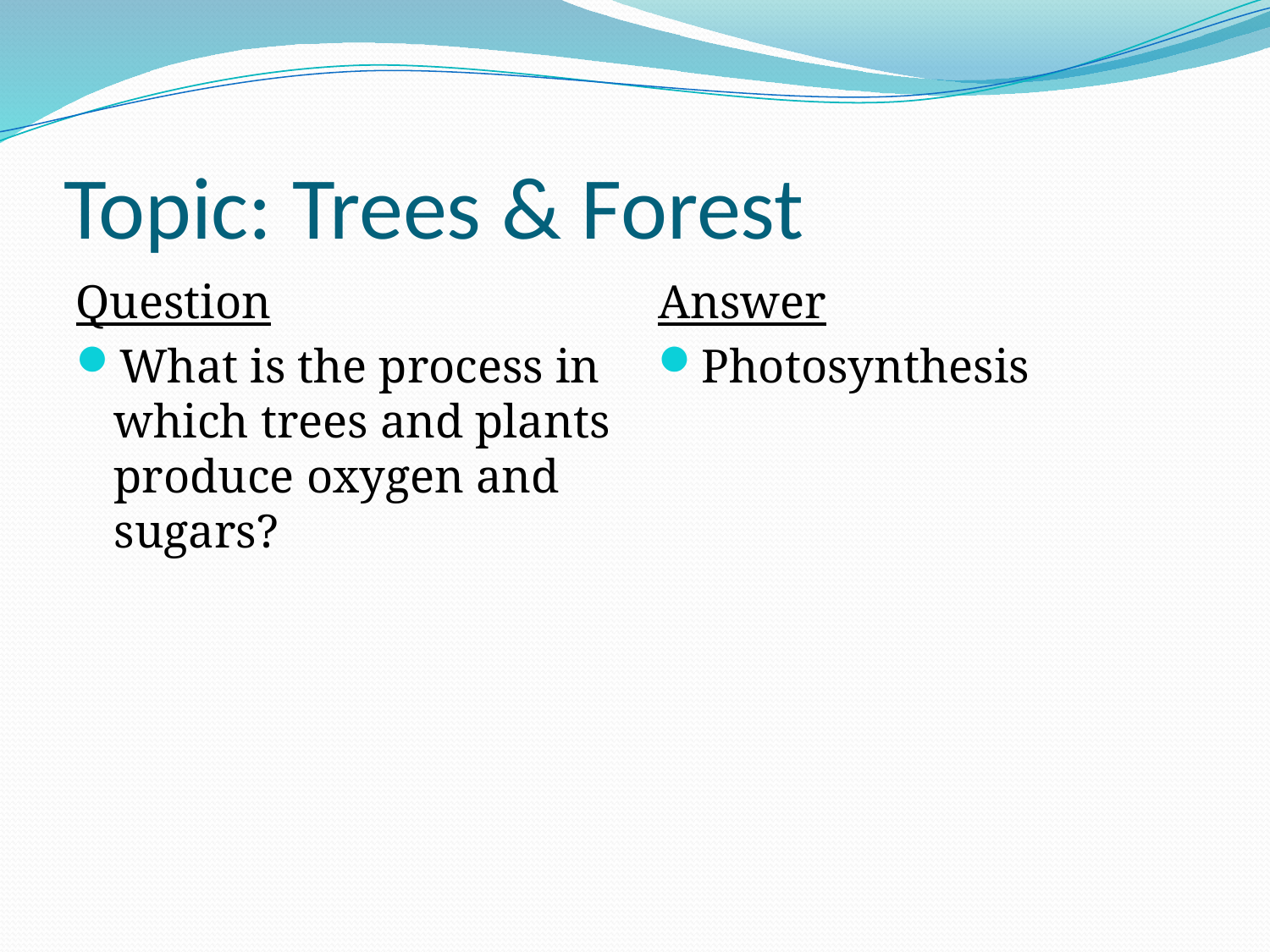

# Topic: Trees & Forest
Question
What is the process in which trees and plants produce oxygen and sugars?
Answer
Photosynthesis